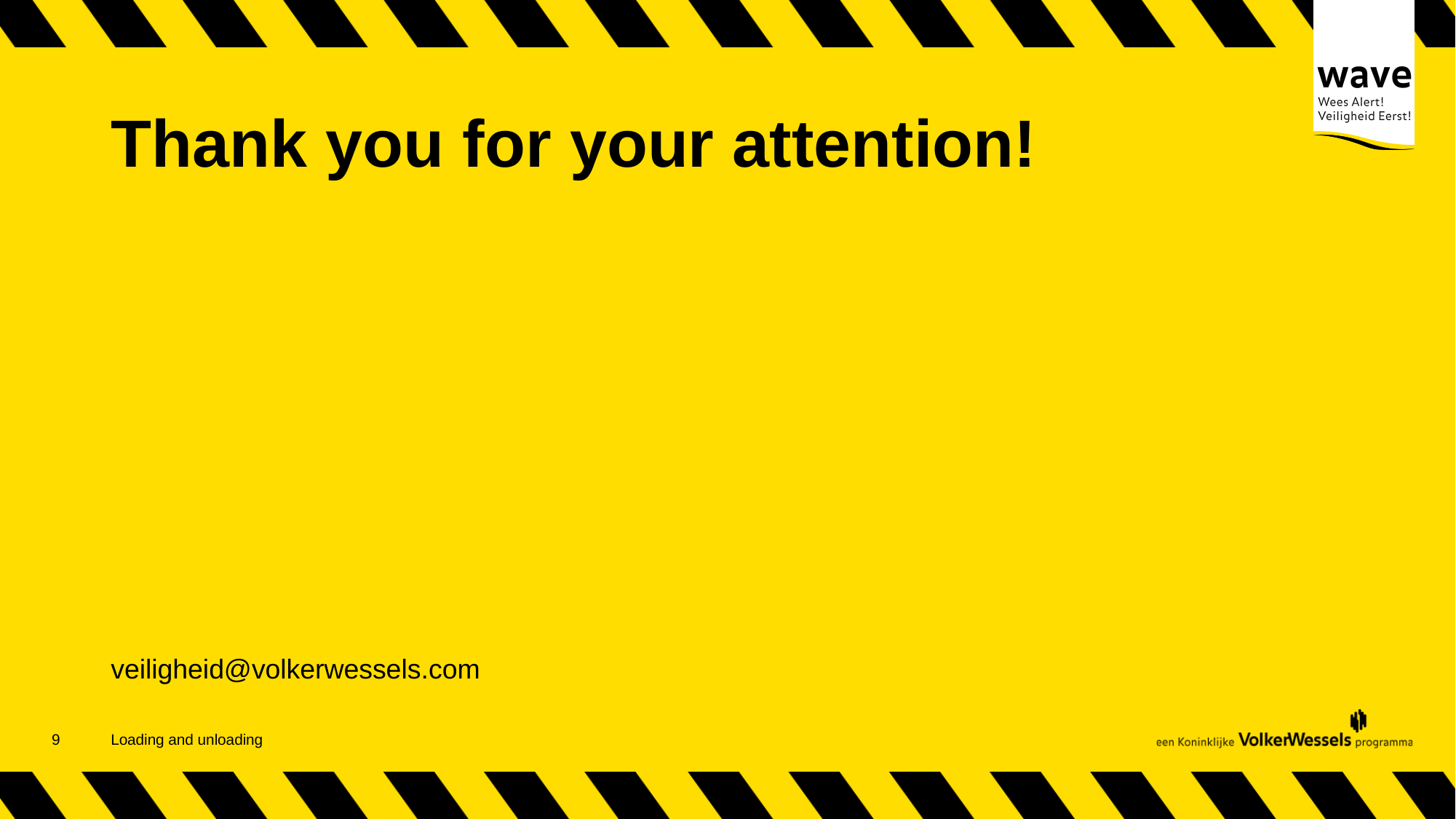

# Thank you for your attention!

veiligheid@volkerwessels.com

9
Loading and unloading